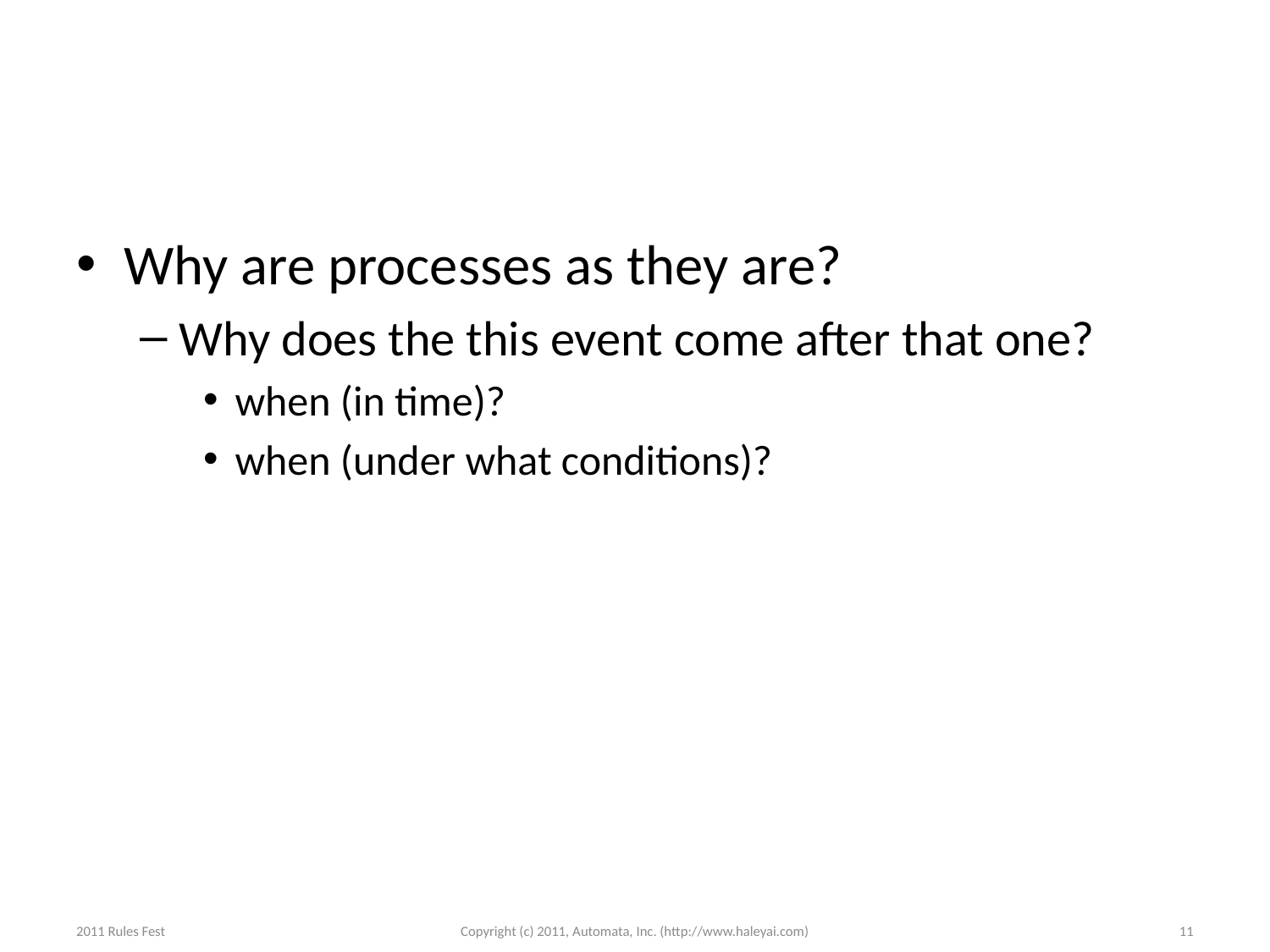

#
Why are processes as they are?
Why does the this event come after that one?
when (in time)?
when (under what conditions)?
2011 Rules Fest
Copyright (c) 2011, Automata, Inc. (http://www.haleyai.com)
11